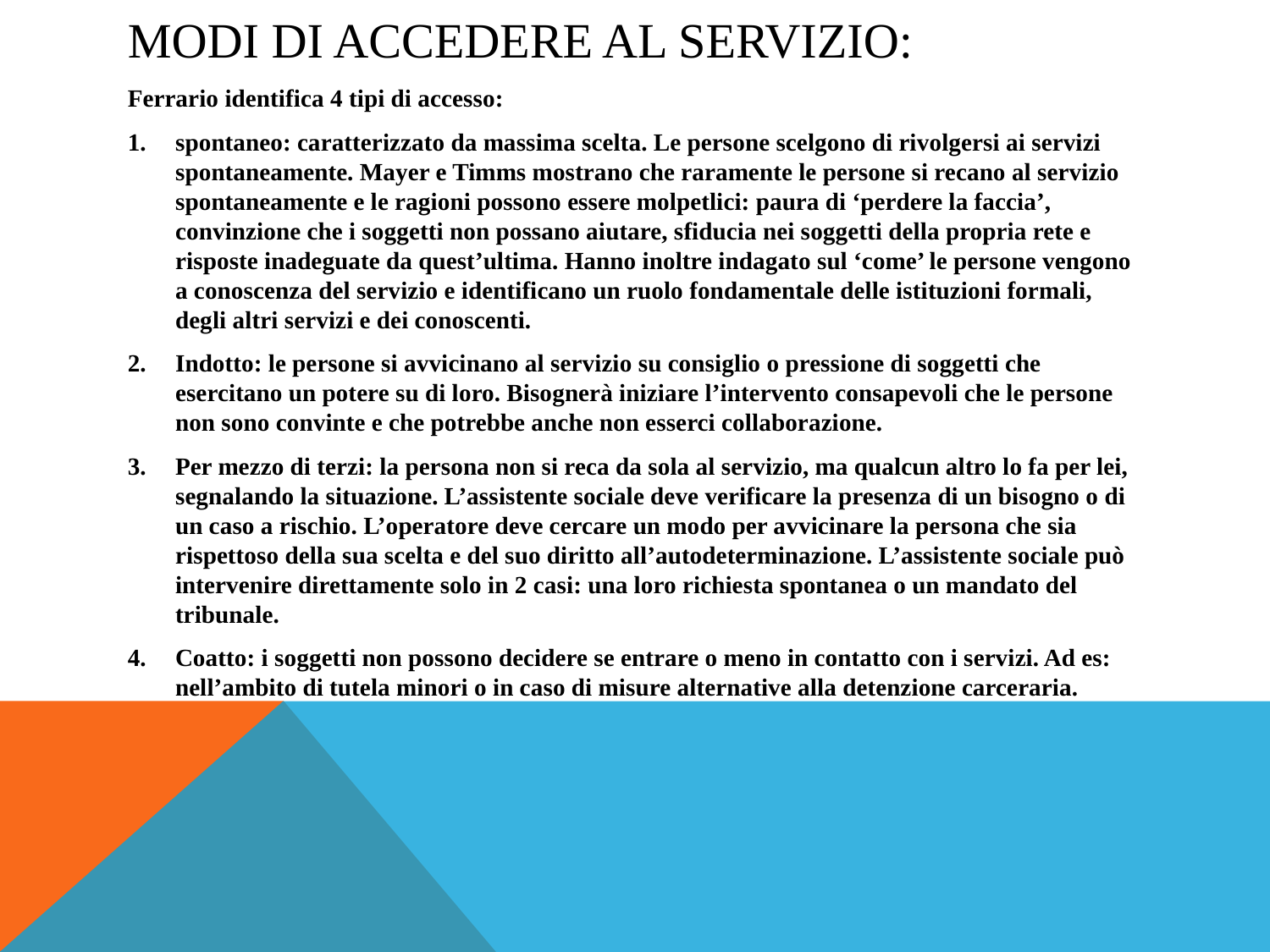

# Modi di accedere al servizio:
Ferrario identifica 4 tipi di accesso:
spontaneo: caratterizzato da massima scelta. Le persone scelgono di rivolgersi ai servizi spontaneamente. Mayer e Timms mostrano che raramente le persone si recano al servizio spontaneamente e le ragioni possono essere molpetlici: paura di ‘perdere la faccia’, convinzione che i soggetti non possano aiutare, sfiducia nei soggetti della propria rete e risposte inadeguate da quest’ultima. Hanno inoltre indagato sul ‘come’ le persone vengono a conoscenza del servizio e identificano un ruolo fondamentale delle istituzioni formali, degli altri servizi e dei conoscenti.
Indotto: le persone si avvicinano al servizio su consiglio o pressione di soggetti che esercitano un potere su di loro. Bisognerà iniziare l’intervento consapevoli che le persone non sono convinte e che potrebbe anche non esserci collaborazione.
Per mezzo di terzi: la persona non si reca da sola al servizio, ma qualcun altro lo fa per lei, segnalando la situazione. L’assistente sociale deve verificare la presenza di un bisogno o di un caso a rischio. L’operatore deve cercare un modo per avvicinare la persona che sia rispettoso della sua scelta e del suo diritto all’autodeterminazione. L’assistente sociale può intervenire direttamente solo in 2 casi: una loro richiesta spontanea o un mandato del tribunale.
Coatto: i soggetti non possono decidere se entrare o meno in contatto con i servizi. Ad es: nell’ambito di tutela minori o in caso di misure alternative alla detenzione carceraria.